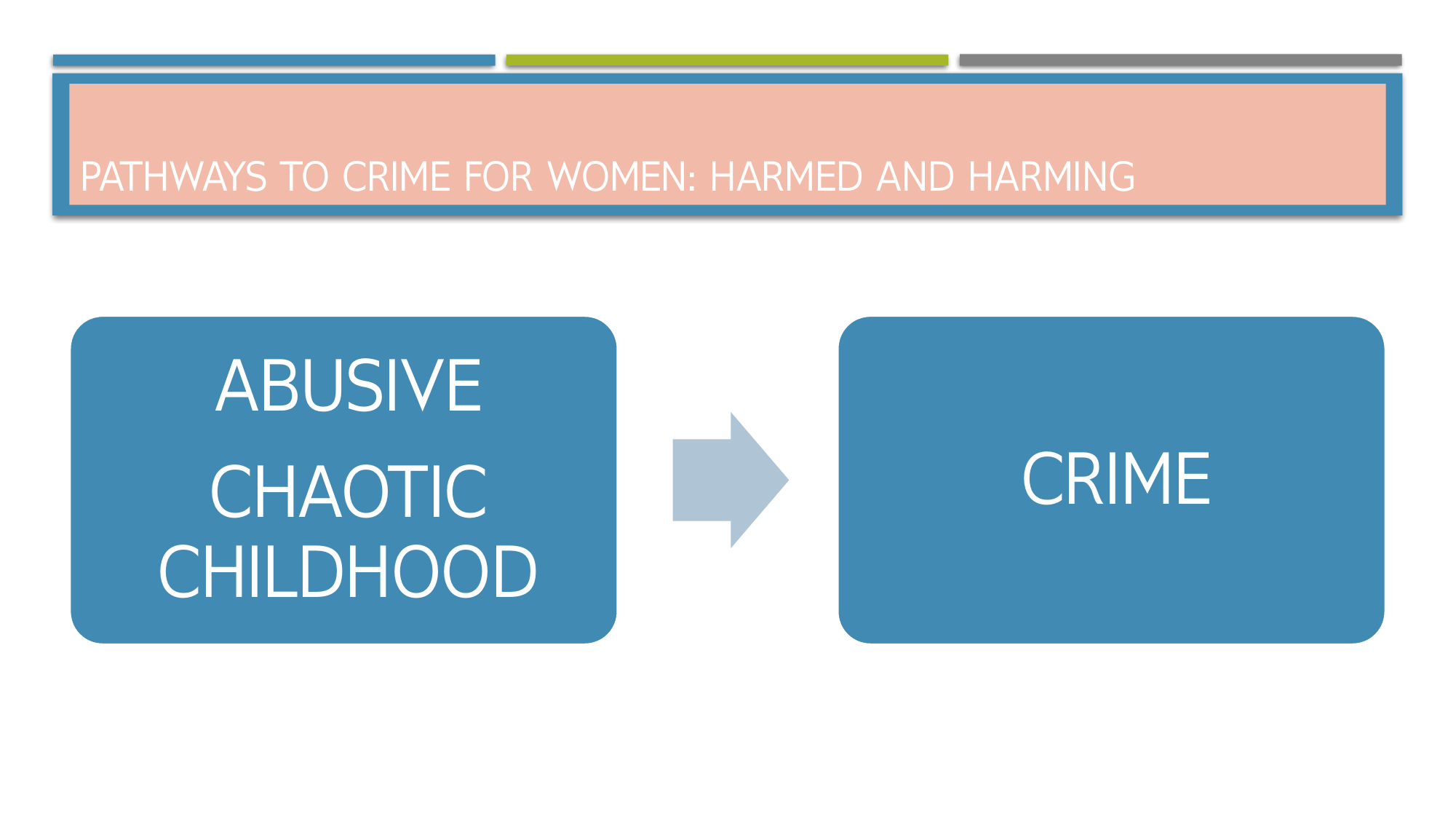

# Pathways to crime for women: harmed and harming
ABUSIVE
CHAOTIC CHILDHOOD

CRIME